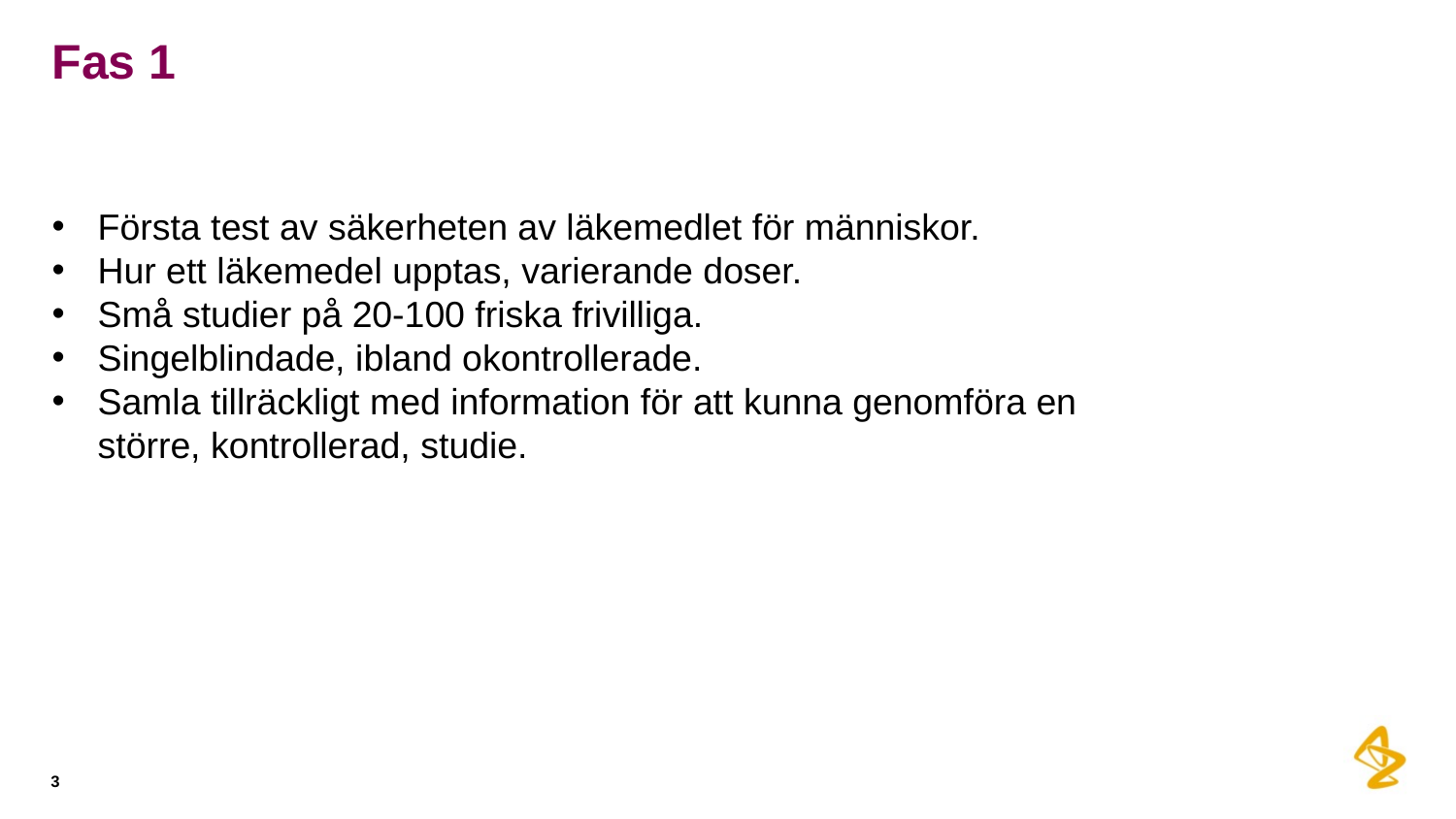

# Fas 1
Första test av säkerheten av läkemedlet för människor.
Hur ett läkemedel upptas, varierande doser.
Små studier på 20-100 friska frivilliga.
Singelblindade, ibland okontrollerade.
Samla tillräckligt med information för att kunna genomföra en större, kontrollerad, studie.

3